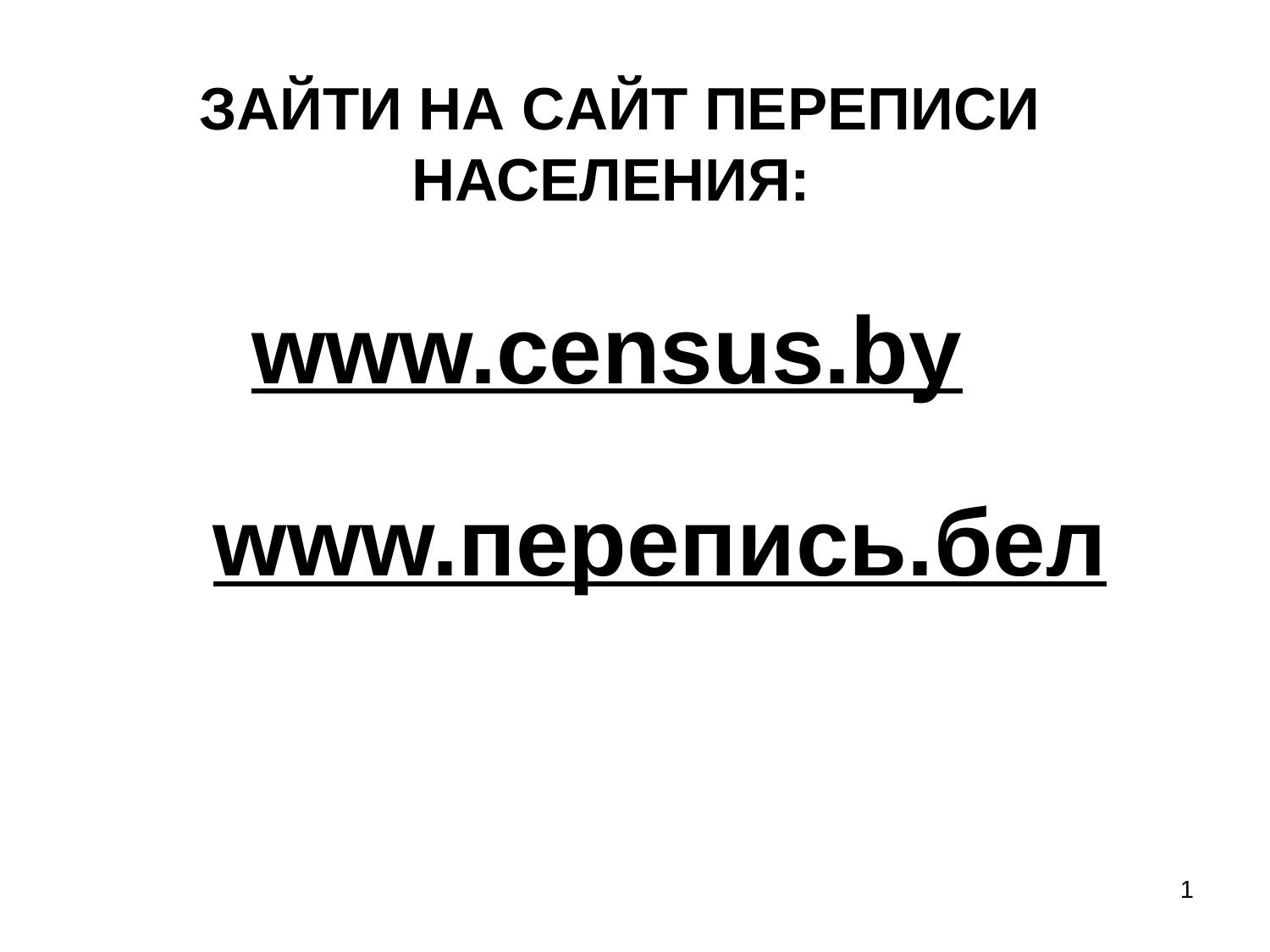

# ЗАЙТИ НА CAЙТ ПЕРЕПИСИ НАСЕЛЕНИЯ:
www.census.by
www.перепись.бел

1